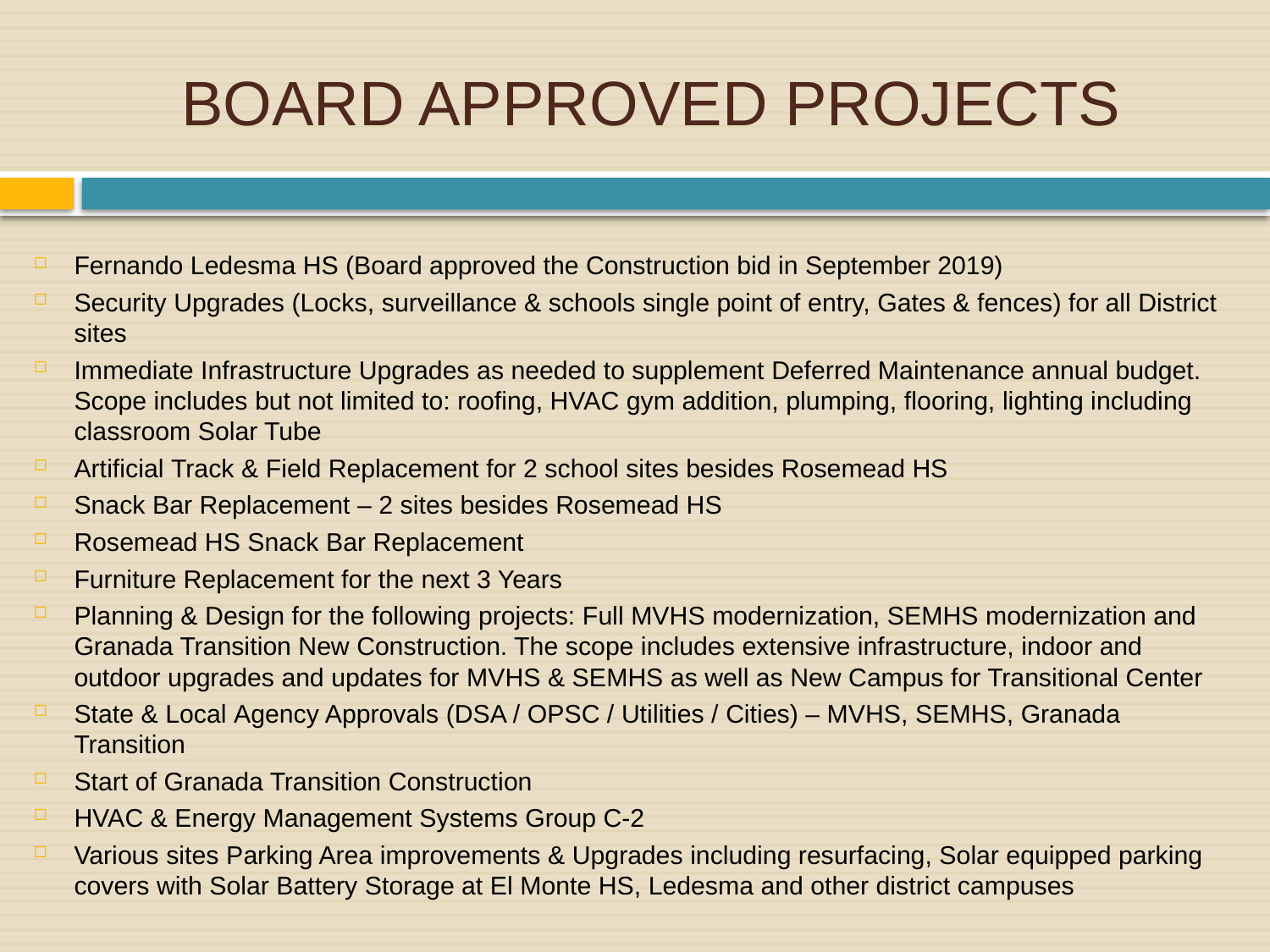

# BOARD APPROVED PROJECTS
Fernando Ledesma HS (Board approved the Construction bid in September 2019)
Security Upgrades (Locks, surveillance & schools single point of entry, Gates & fences) for all District sites
Immediate Infrastructure Upgrades as needed to supplement Deferred Maintenance annual budget. Scope includes but not limited to: roofing, HVAC gym addition, plumping, flooring, lighting including classroom Solar Tube
Artificial Track & Field Replacement for 2 school sites besides Rosemead HS
Snack Bar Replacement – 2 sites besides Rosemead HS
Rosemead HS Snack Bar Replacement
Furniture Replacement for the next 3 Years
Planning & Design for the following projects: Full MVHS modernization, SEMHS modernization and Granada Transition New Construction. The scope includes extensive infrastructure, indoor and outdoor upgrades and updates for MVHS & SEMHS as well as New Campus for Transitional Center
State & Local Agency Approvals (DSA / OPSC / Utilities / Cities) – MVHS, SEMHS, Granada Transition
Start of Granada Transition Construction
HVAC & Energy Management Systems Group C-2
Various sites Parking Area improvements & Upgrades including resurfacing, Solar equipped parking covers with Solar Battery Storage at El Monte HS, Ledesma and other district campuses